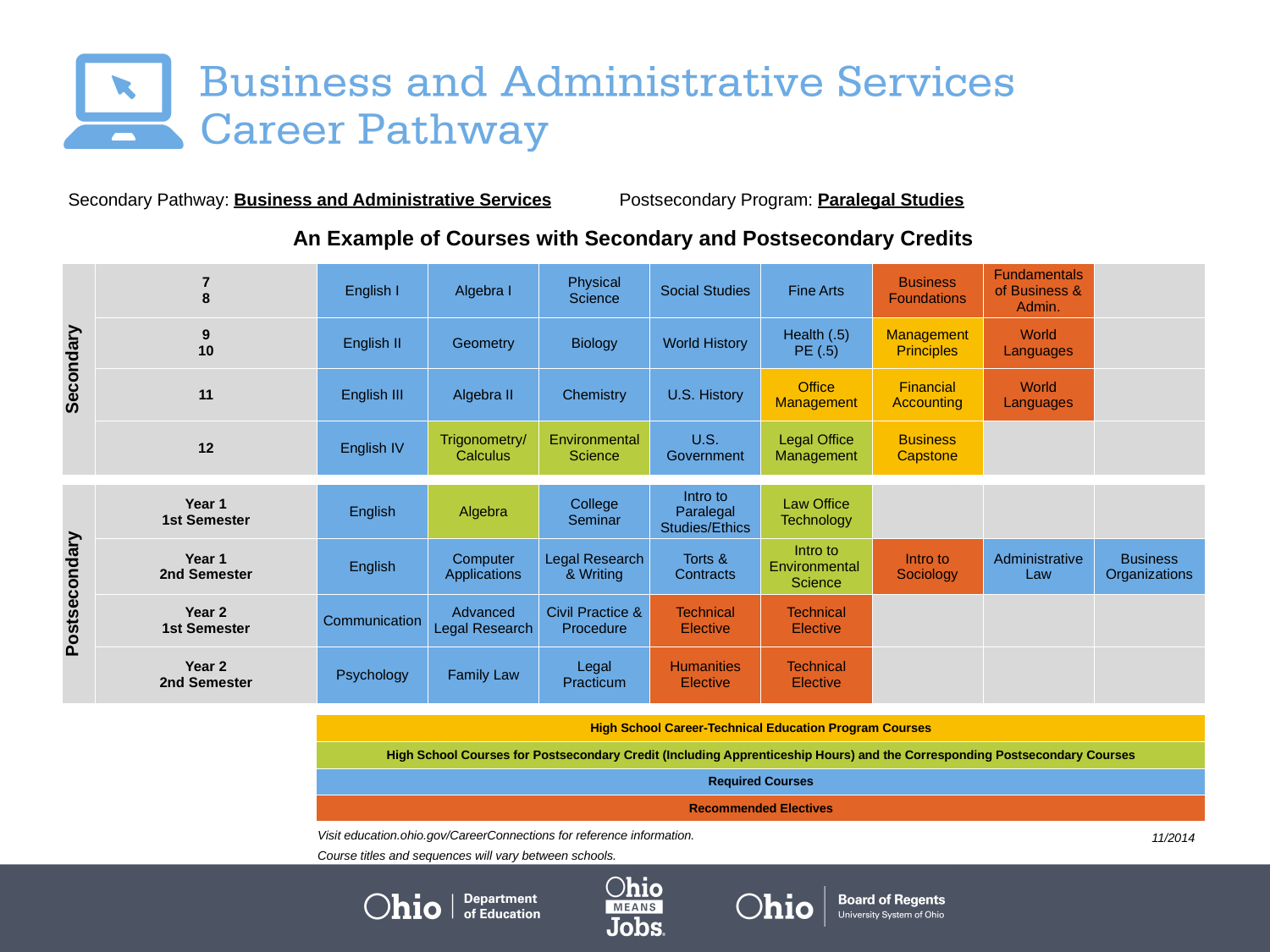

| Secondary Pathway: Business and Administrative Services |  |  |  |  | Postsecondary Program: Paralegal Studies |  |  |  |  |  |
| --- | --- | --- | --- | --- | --- | --- | --- | --- | --- | --- |
|  |  |  |  |  |  |  |  |  |  |  |
| An Example of Courses with Secondary and Postsecondary Credits |  |  |  |  |  |  |  |  |  |  |
| Secondary | 7 8 | English I | Algebra I | Physical Science |  | Social Studies | Fine Arts | Business Foundations | Fundamentals of Business & Admin. |  |
|  | 9 10 | English II | Geometry | Biology |  | World History | Health (.5) PE (.5) | Management Principles | World Languages |  |
|  | 11 | English III | Algebra II | Chemistry |  | U.S. History | Office Management | Financial Accounting | World Languages |  |
|  | 12 | English IV | Trigonometry/ Calculus | Environmental Science |  | U.S. Government | Legal Office Management | Business Capstone |  |  |
|  |  |  |  |  |  |  |  |  |  |  |
| Postsecondary | Year 1 1st Semester | English | Algebra | College Seminar |  | Intro to Paralegal Studies/Ethics | Law Office Technology |  |  |  |
|  | Year 1 2nd Semester | English | Computer Applications | Legal Research & Writing |  | Torts & Contracts | Intro to Environmental Science | Intro to Sociology | Administrative Law | Business Organizations |
|  | Year 2 1st Semester | Communication | Advanced Legal Research | Civil Practice & Procedure |  | Technical Elective | Technical Elective |  |  |  |
|  | Year 2 2nd Semester | Psychology | Family Law | Legal Practicum |  | Humanities Elective | Technical Elective |  |  |  |
|  |  |  |  |  |  |  |  |  |  |  |
|  |  | High School Career-Technical Education Program Courses |  |  |  |  |  |  |  |  |
|  |  | High School Courses for Postsecondary Credit (Including Apprenticeship Hours) and the Corresponding Postsecondary Courses |  |  |  |  |  |  |  |  |
|  |  | Required Courses |  |  |  |  |  |  |  |  |
|  |  | Recommended Electives |  |  |  |  |  |  |  |  |
Visit education.ohio.gov/CareerConnections for reference information.
Course titles and sequences will vary between schools.
11/2014